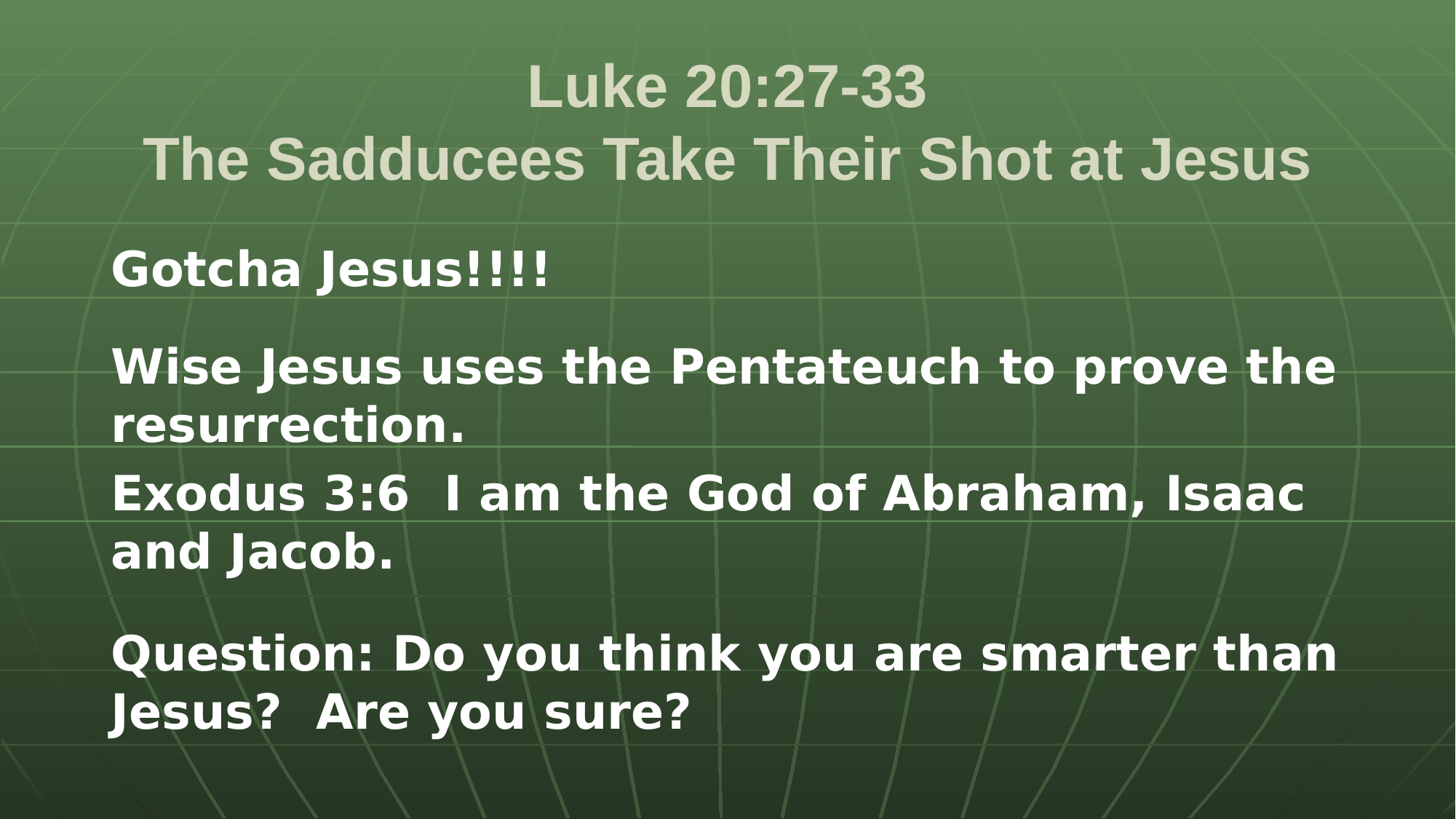

# Luke 20:27-33 The Sadducees Take Their Shot at Jesus
Gotcha Jesus!!!!

Wise Jesus uses the Pentateuch to prove the resurrection.
Exodus 3:6  I am the God of Abraham, Isaac and Jacob.

Question: Do you think you are smarter than Jesus?  Are you sure?